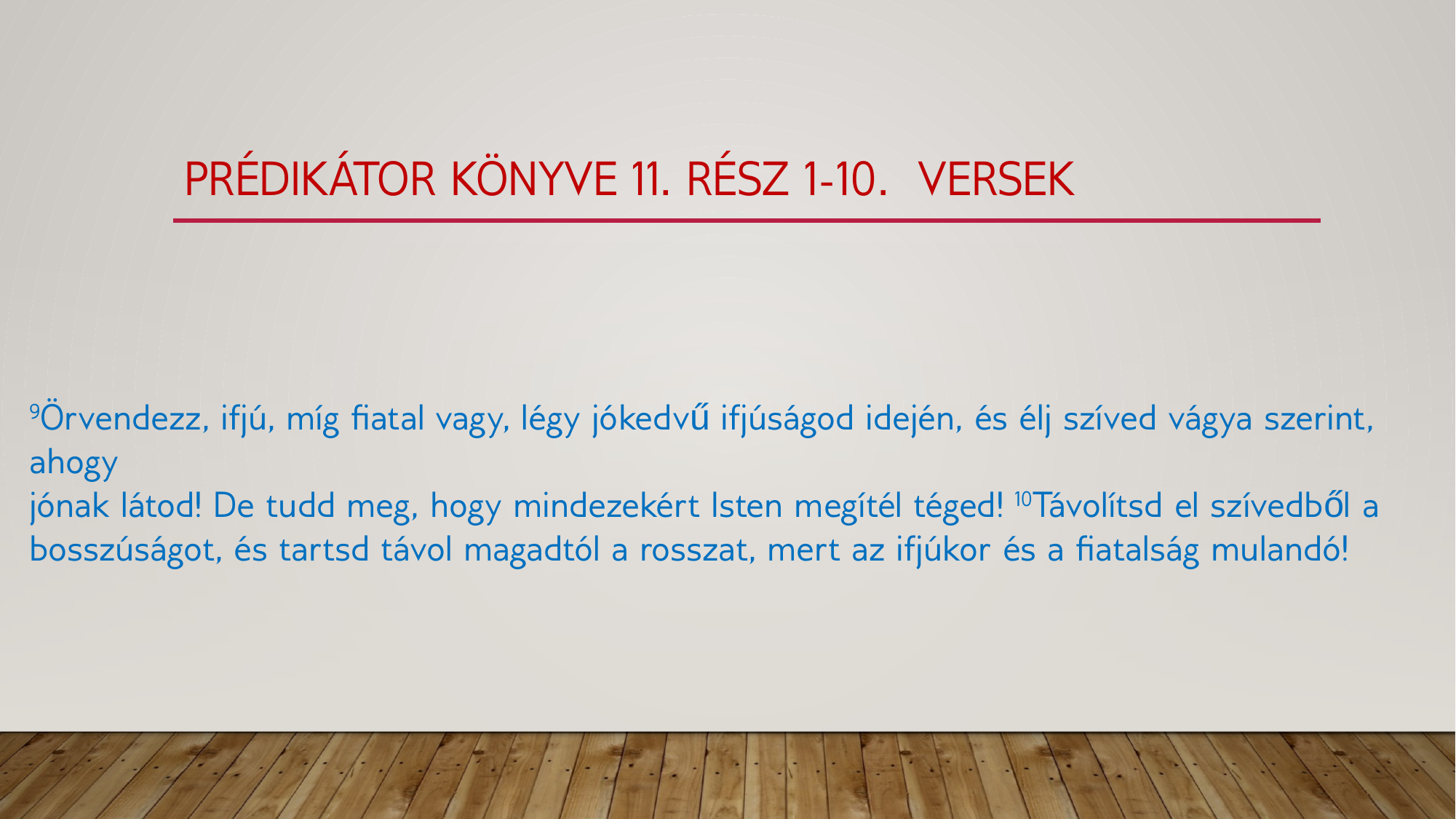

# prédikátor könyve 11. rész 1-10.  versek
9Örvendezz, ifjú, míg fiatal vagy, légy jókedvű ifjúságod idején, és élj szíved vágya szerint, ahogy
jónak látod! De tudd meg, hogy mindezekért Isten megítél téged! 10Távolítsd el szívedből a
bosszúságot, és tartsd távol magadtól a rosszat, mert az ifjúkor és a fiatalság mulandó!